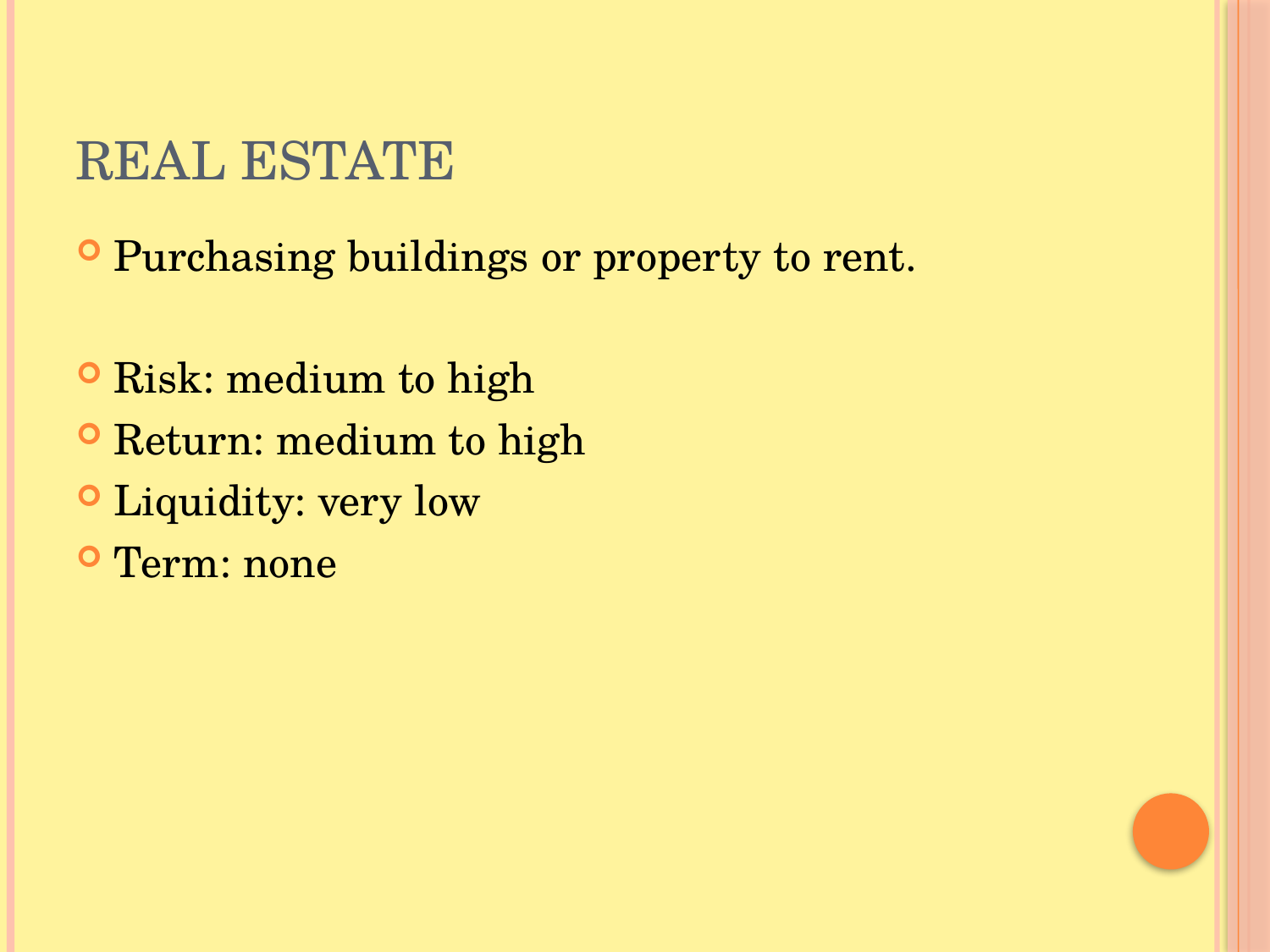

# Real Estate
Purchasing buildings or property to rent.

Risk: medium to high
Return: medium to high
Liquidity: very low
Term: none